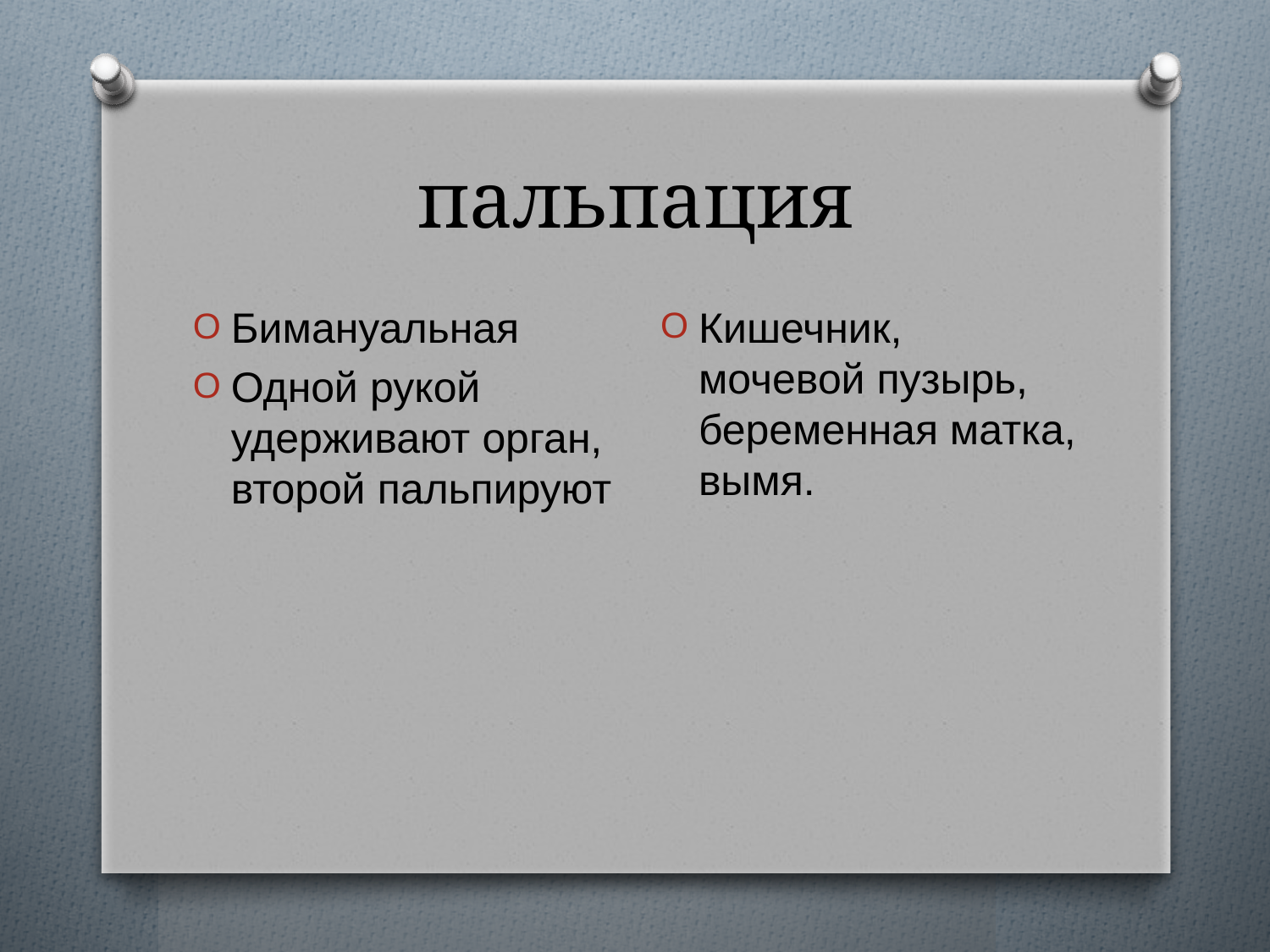

# пальпация
Кишечник, мочевой пузырь, беременная матка, вымя.
Бимануальная
Одной рукой удерживают орган, второй пальпируют